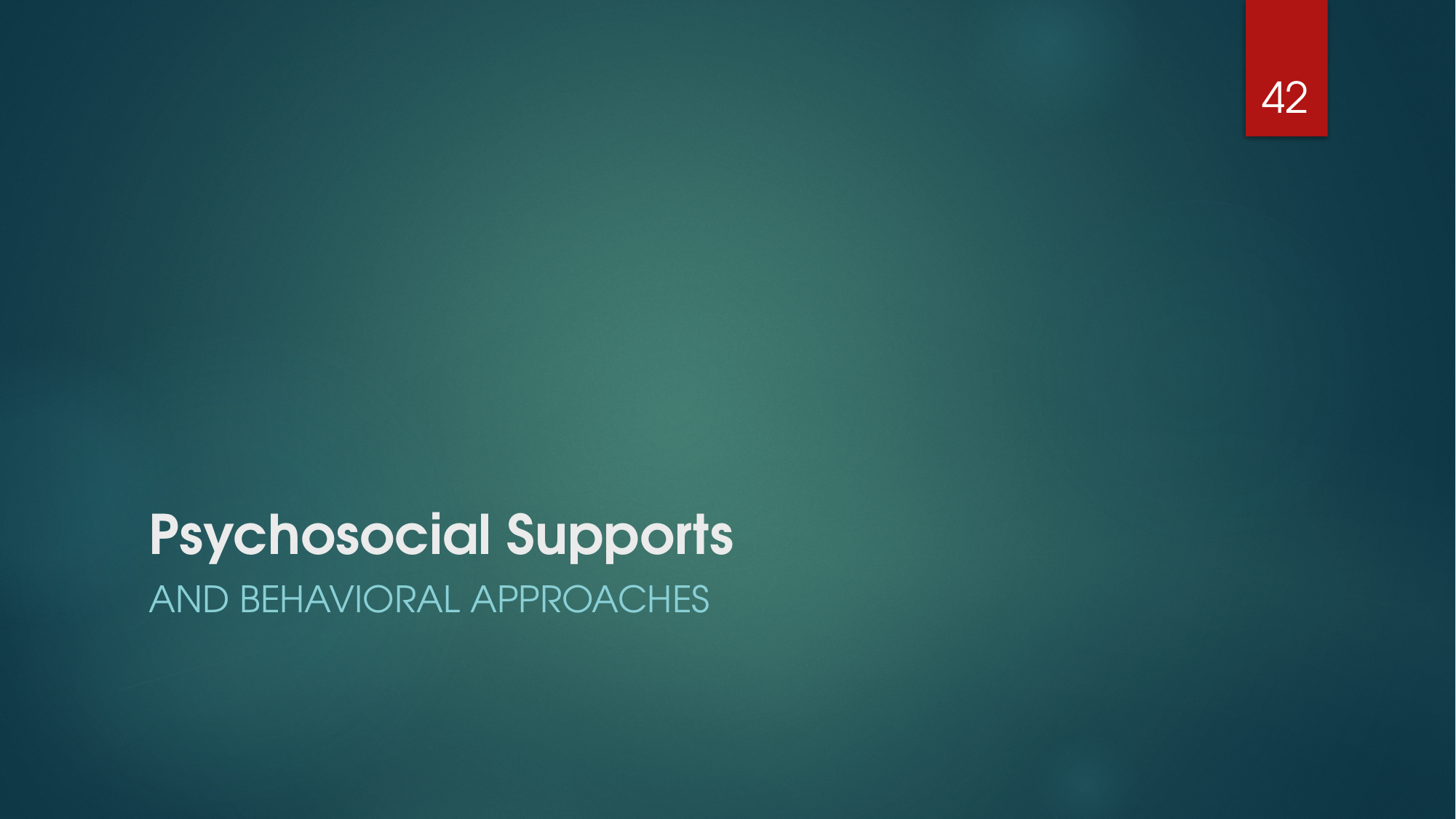

42
# Psychosocial Supports
And Behavioral Approaches